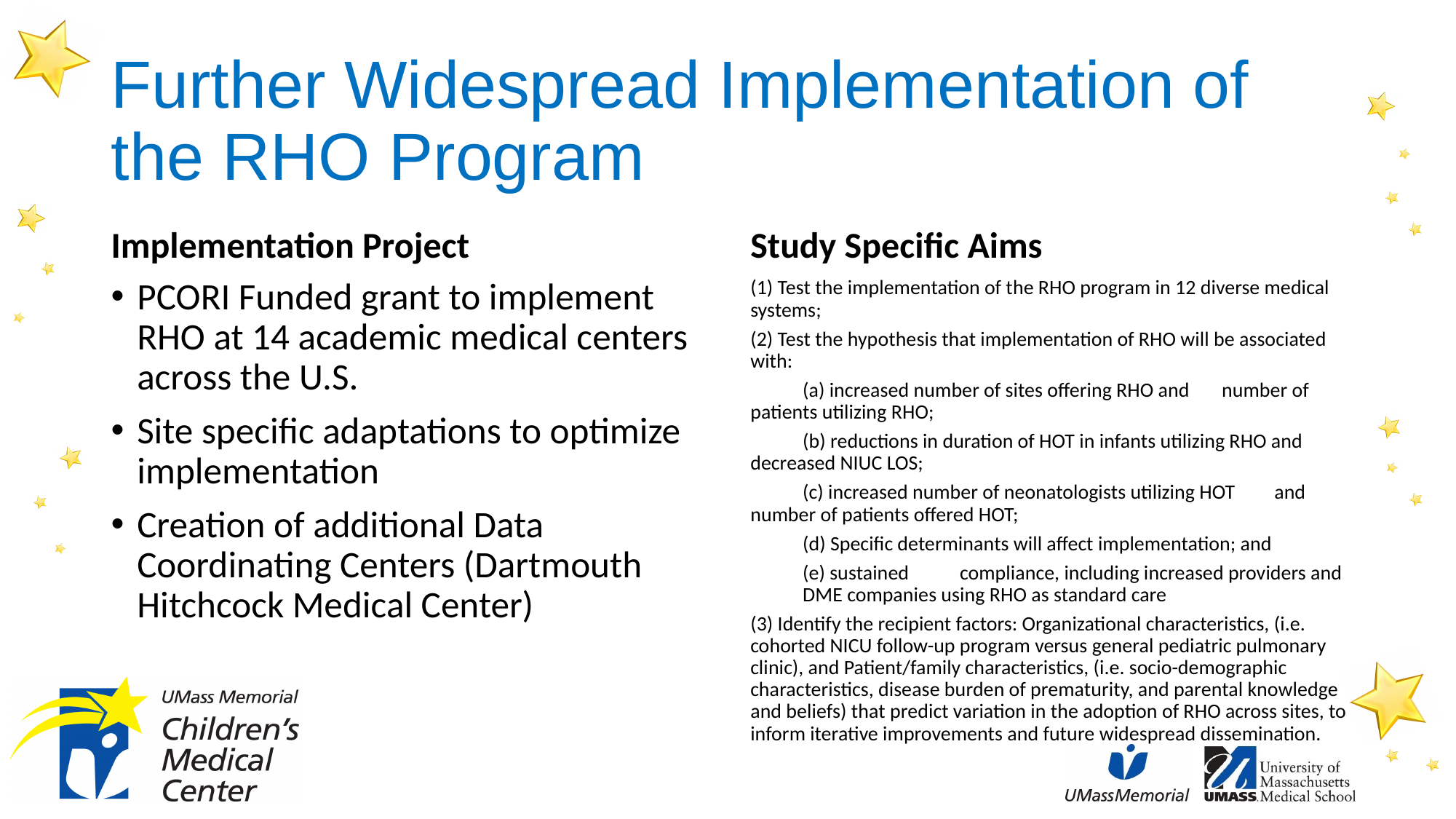

# Further Widespread Implementation of the RHO Program
Implementation Project
Study Specific Aims
PCORI Funded grant to implement RHO at 14 academic medical centers across the U.S.
Site specific adaptations to optimize implementation
Creation of additional Data Coordinating Centers (Dartmouth Hitchcock Medical Center)

(1) Test the implementation of the RHO program in 12 diverse medical systems;
(2) Test the hypothesis that implementation of RHO will be associated with:
	(a) increased number of sites offering RHO and 	number of patients utilizing RHO;
	(b) reductions in duration of HOT in infants utilizing RHO and 	decreased NIUC LOS;
	(c) increased number of neonatologists utilizing HOT 	and 	number of patients offered HOT;
	(d) Specific determinants will affect implementation; and
	(e) sustained 	compliance, including increased providers and 	DME companies using RHO as standard care
(3) Identify the recipient factors: Organizational characteristics, (i.e. cohorted NICU follow-up program versus general pediatric pulmonary clinic), and Patient/family characteristics, (i.e. socio-demographic characteristics, disease burden of prematurity, and parental knowledge and beliefs) that predict variation in the adoption of RHO across sites, to inform iterative improvements and future widespread dissemination.